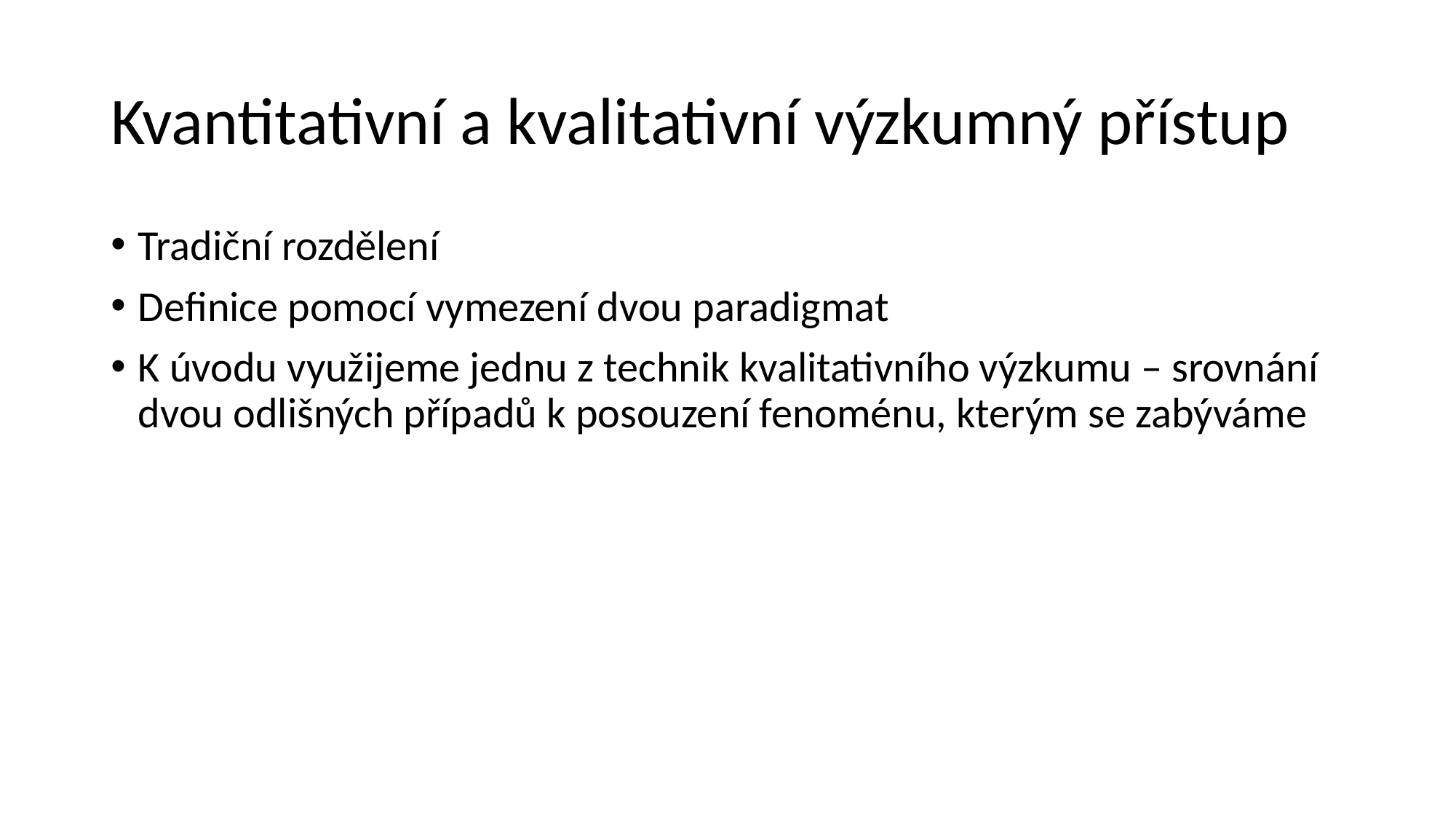

# Kvantitativní a kvalitativní výzkumný přístup
Tradiční rozdělení
Definice pomocí vymezení dvou paradigmat
K úvodu využijeme jednu z technik kvalitativního výzkumu – srovnání dvou odlišných případů k posouzení fenoménu, kterým se zabýváme